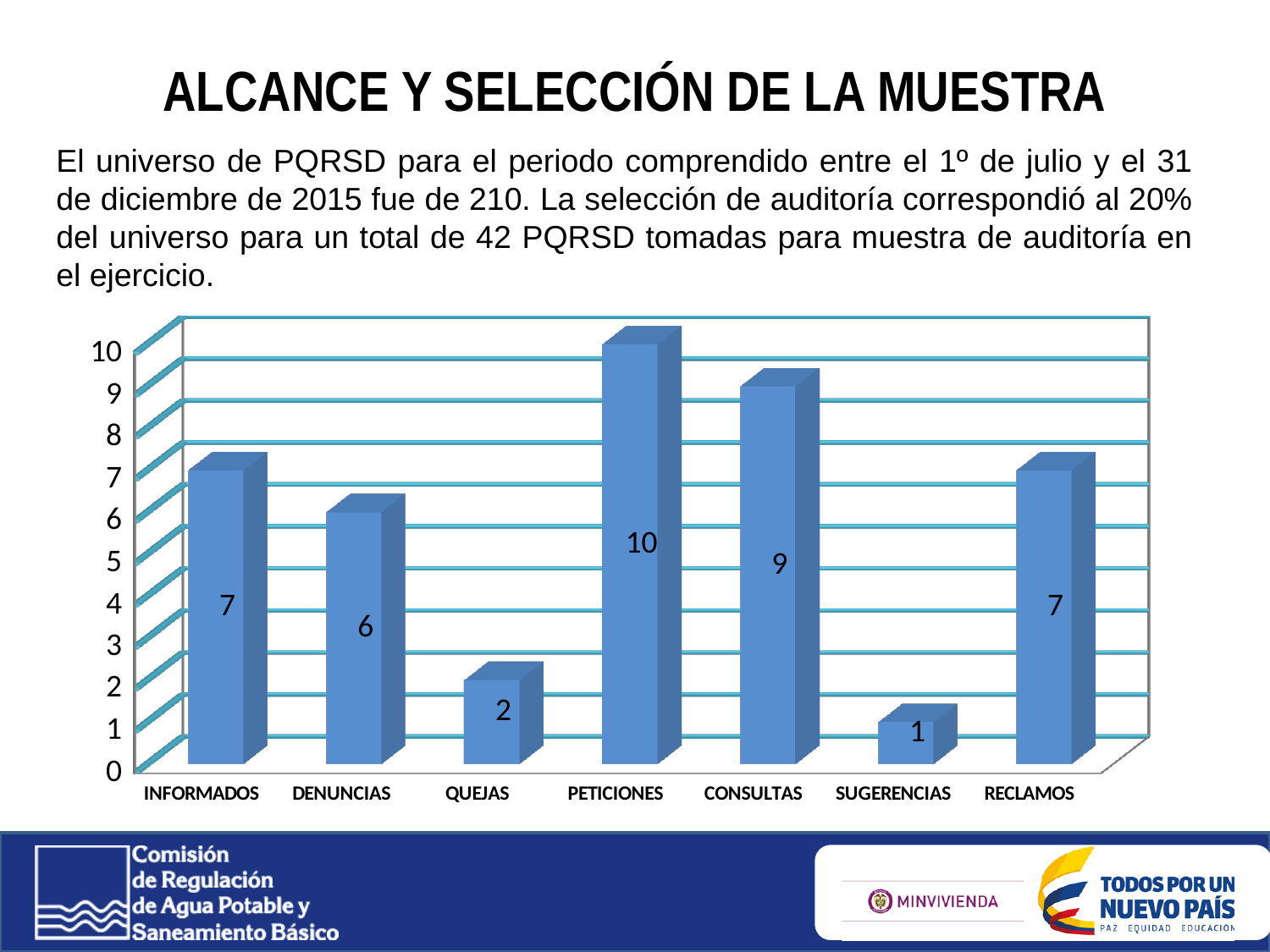

ALCANCE Y SELECCIÓN DE LA MUESTRA
El universo de PQRSD para el periodo comprendido entre el 1º de julio y el 31 de diciembre de 2015 fue de 210. La selección de auditoría correspondió al 20% del universo para un total de 42 PQRSD tomadas para muestra de auditoría en el ejercicio.

[unsupported chart]